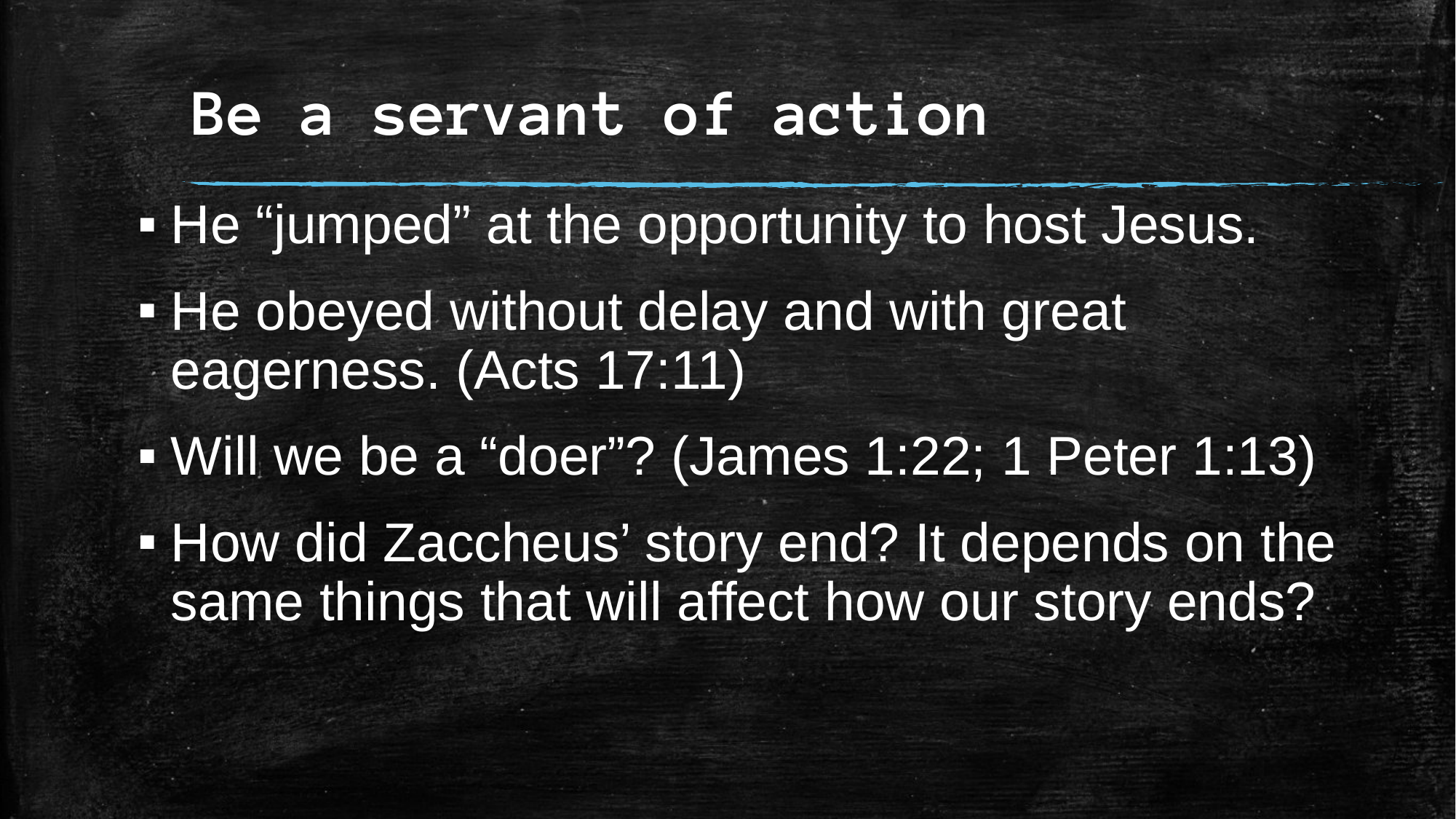

# Be a servant of action
He “jumped” at the opportunity to host Jesus.
He obeyed without delay and with great eagerness. (Acts 17:11)
Will we be a “doer”? (James 1:22; 1 Peter 1:13)
How did Zaccheus’ story end? It depends on the same things that will affect how our story ends?